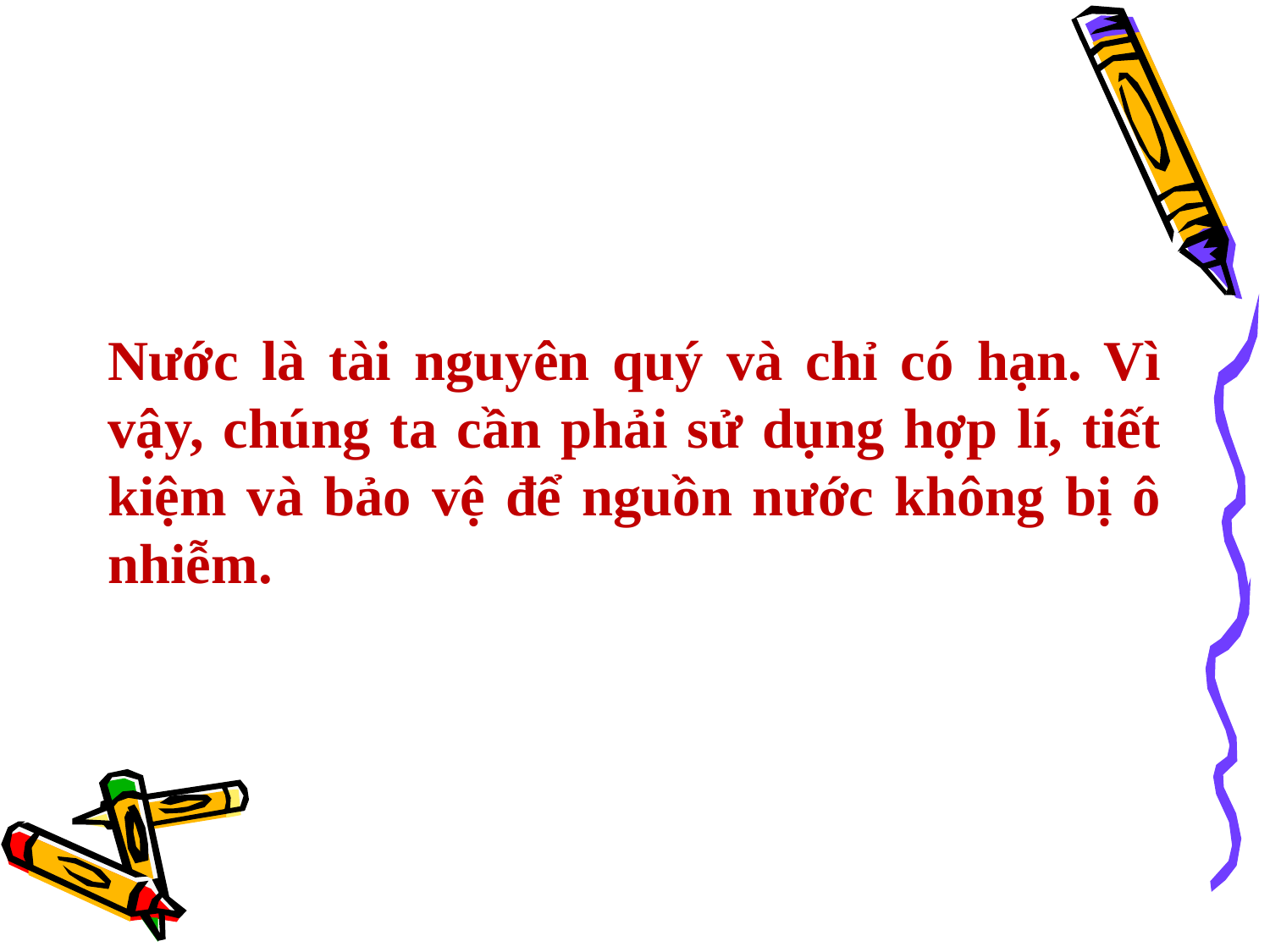

Nước là tài nguyên quý và chỉ có hạn. Vì vậy, chúng ta cần phải sử dụng hợp lí, tiết kiệm và bảo vệ để nguồn nước không bị ô nhiễm.